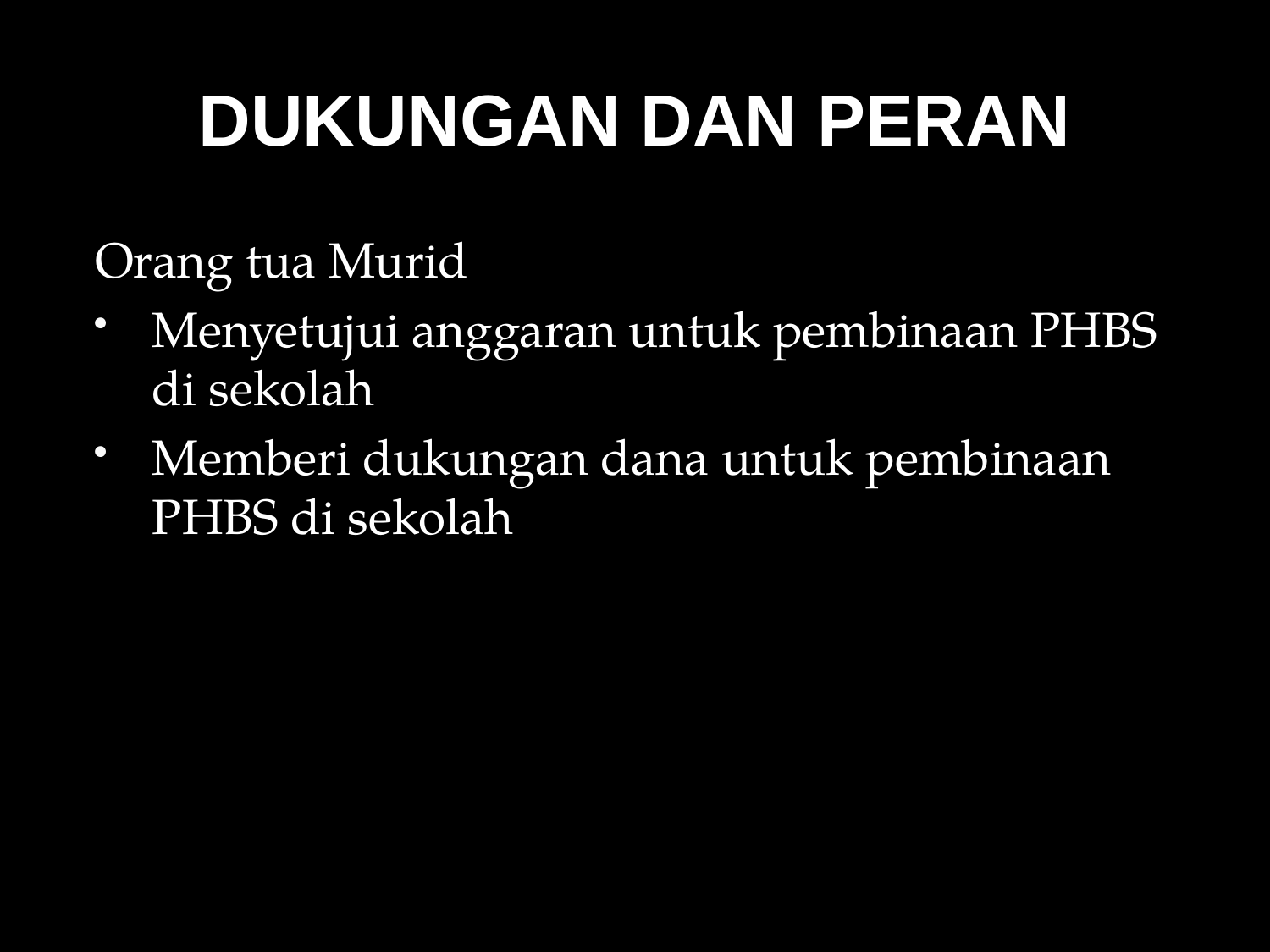

# DUKUNGAN DAN PERAN
Orang tua Murid
Menyetujui anggaran untuk pembinaan PHBS di sekolah
Memberi dukungan dana untuk pembinaan PHBS di sekolah